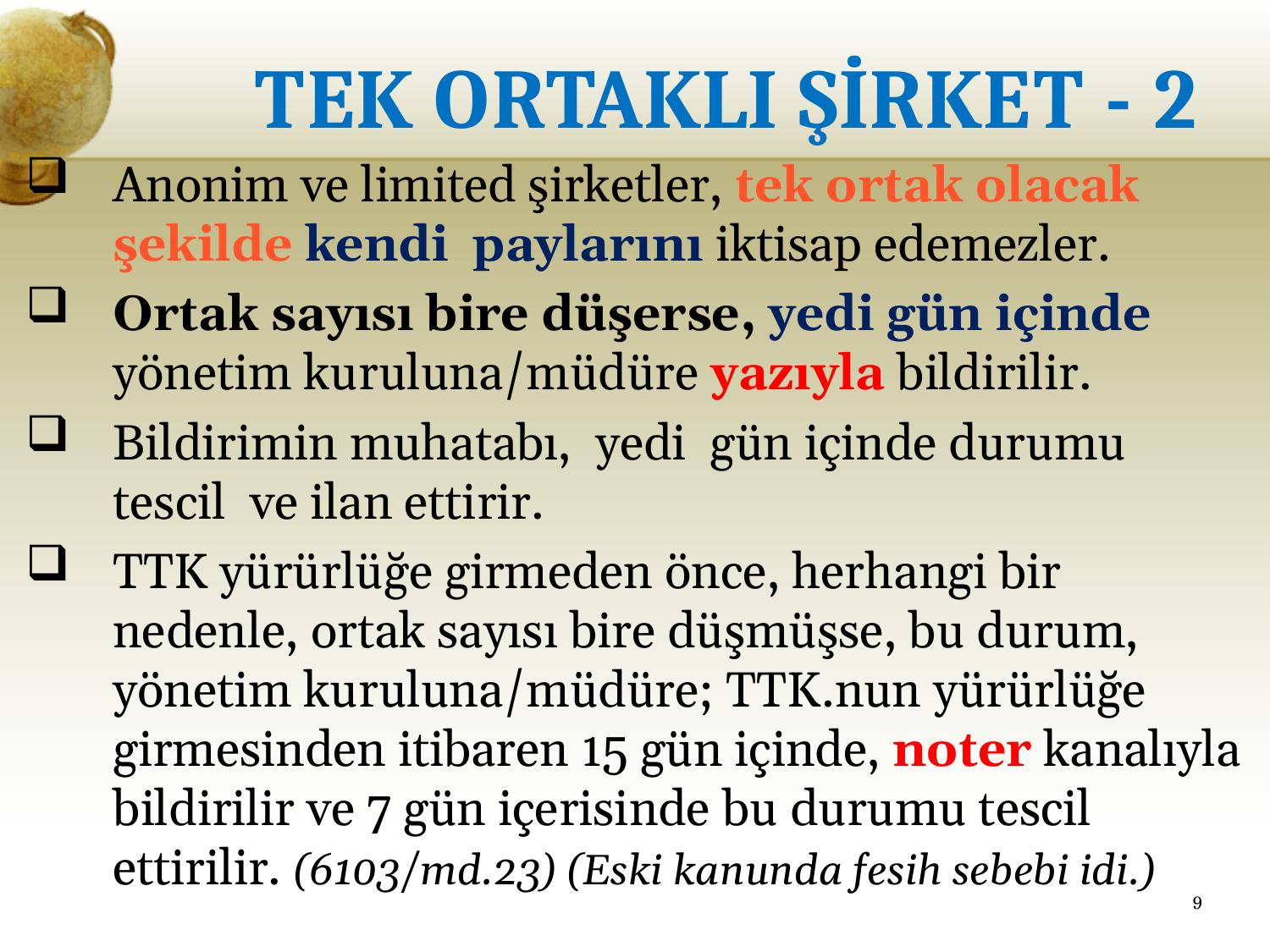

# TEK ORTAKLI ŞİRKET - 2
Anonim ve limited şirketler, tek ortak olacak şekilde kendi  paylarını iktisap edemezler.
Ortak sayısı bire düşerse, yedi gün içinde yönetim kuruluna/müdüre yazıyla bildirilir.
Bildirimin muhatabı,  yedi  gün içinde durumu  tescil  ve ilan ettirir.
TTK yürürlüğe girmeden önce, herhangi bir nedenle, ortak sayısı bire düşmüşse, bu durum, yönetim kuruluna/müdüre; TTK.nun yürürlüğe girmesinden itibaren 15 gün içinde, noter kanalıyla bildirilir ve 7 gün içerisinde bu durumu tescil ettirilir. (6103/md.23) (Eski kanunda fesih sebebi idi.)
9